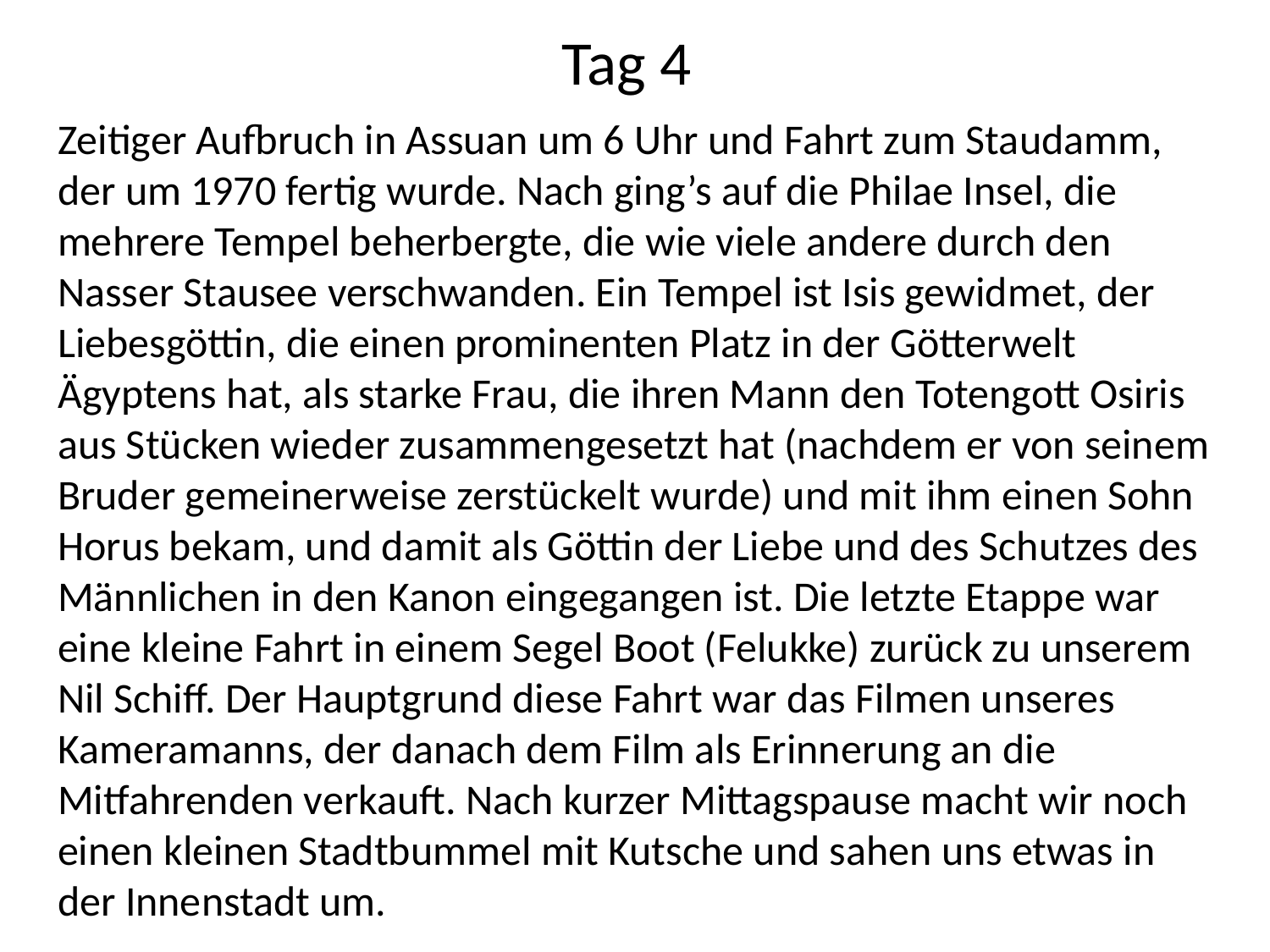

# Tag 4
Zeitiger Aufbruch in Assuan um 6 Uhr und Fahrt zum Staudamm, der um 1970 fertig wurde. Nach ging’s auf die Philae Insel, die mehrere Tempel beherbergte, die wie viele andere durch den Nasser Stausee verschwanden. Ein Tempel ist Isis gewidmet, der Liebesgöttin, die einen prominenten Platz in der Götterwelt Ägyptens hat, als starke Frau, die ihren Mann den Totengott Osiris aus Stücken wieder zusammengesetzt hat (nachdem er von seinem Bruder gemeinerweise zerstückelt wurde) und mit ihm einen Sohn Horus bekam, und damit als Göttin der Liebe und des Schutzes des Männlichen in den Kanon eingegangen ist. Die letzte Etappe war eine kleine Fahrt in einem Segel Boot (Felukke) zurück zu unserem Nil Schiff. Der Hauptgrund diese Fahrt war das Filmen unseres Kameramanns, der danach dem Film als Erinnerung an die Mitfahrenden verkauft. Nach kurzer Mittagspause macht wir noch einen kleinen Stadtbummel mit Kutsche und sahen uns etwas in der Innenstadt um.